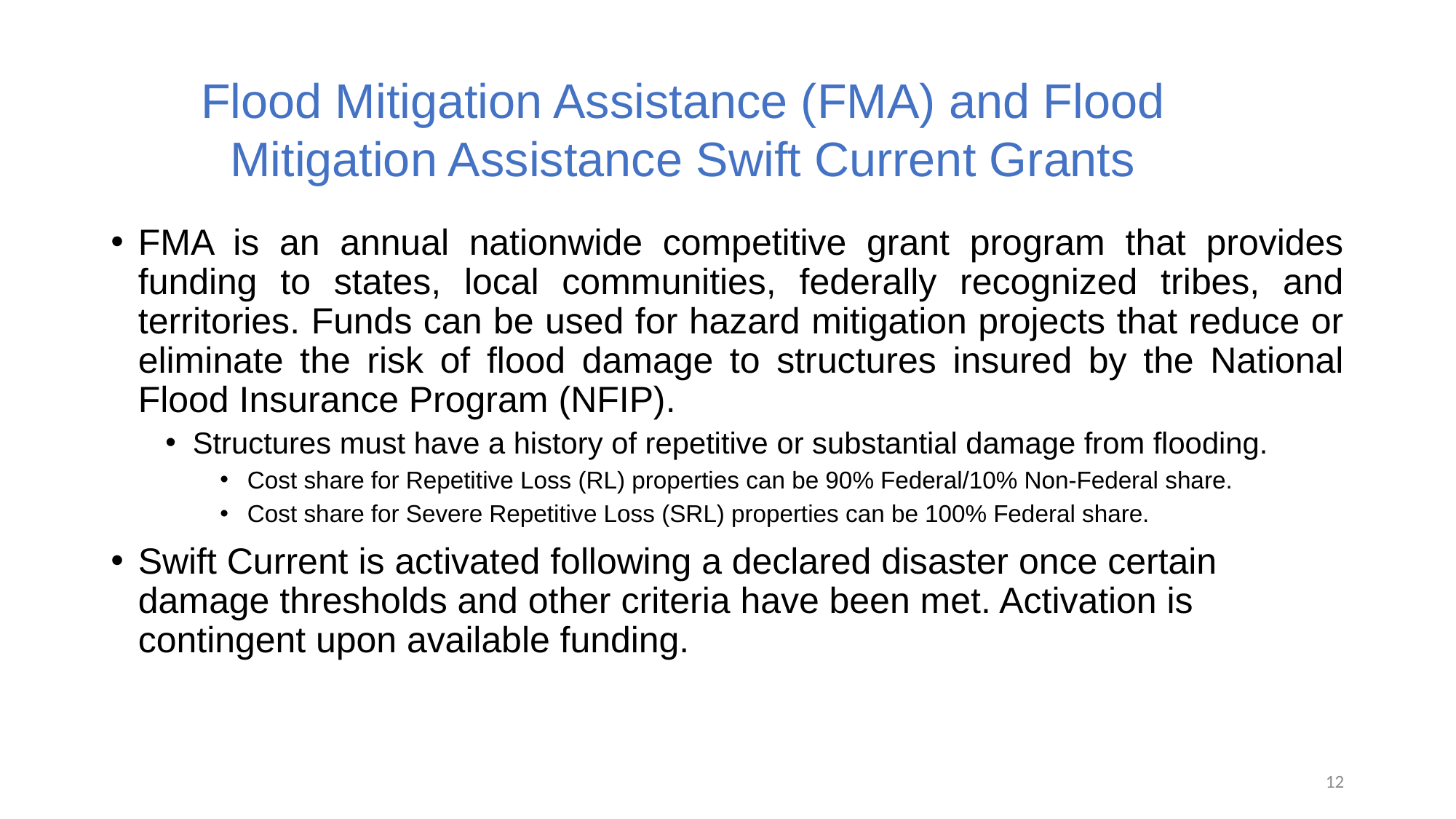

Flood Mitigation Assistance (FMA) and Flood Mitigation Assistance Swift Current Grants

FMA is an annual nationwide competitive grant program that provides funding to states, local communities, federally recognized tribes, and territories. Funds can be used for hazard mitigation projects that reduce or eliminate the risk of flood damage to structures insured by the National Flood Insurance Program (NFIP).
Structures must have a history of repetitive or substantial damage from flooding.
Cost share for Repetitive Loss (RL) properties can be 90% Federal/10% Non-Federal share.
Cost share for Severe Repetitive Loss (SRL) properties can be 100% Federal share.
Swift Current is activated following a declared disaster once certain damage thresholds and other criteria have been met. Activation is contingent upon available funding.
12